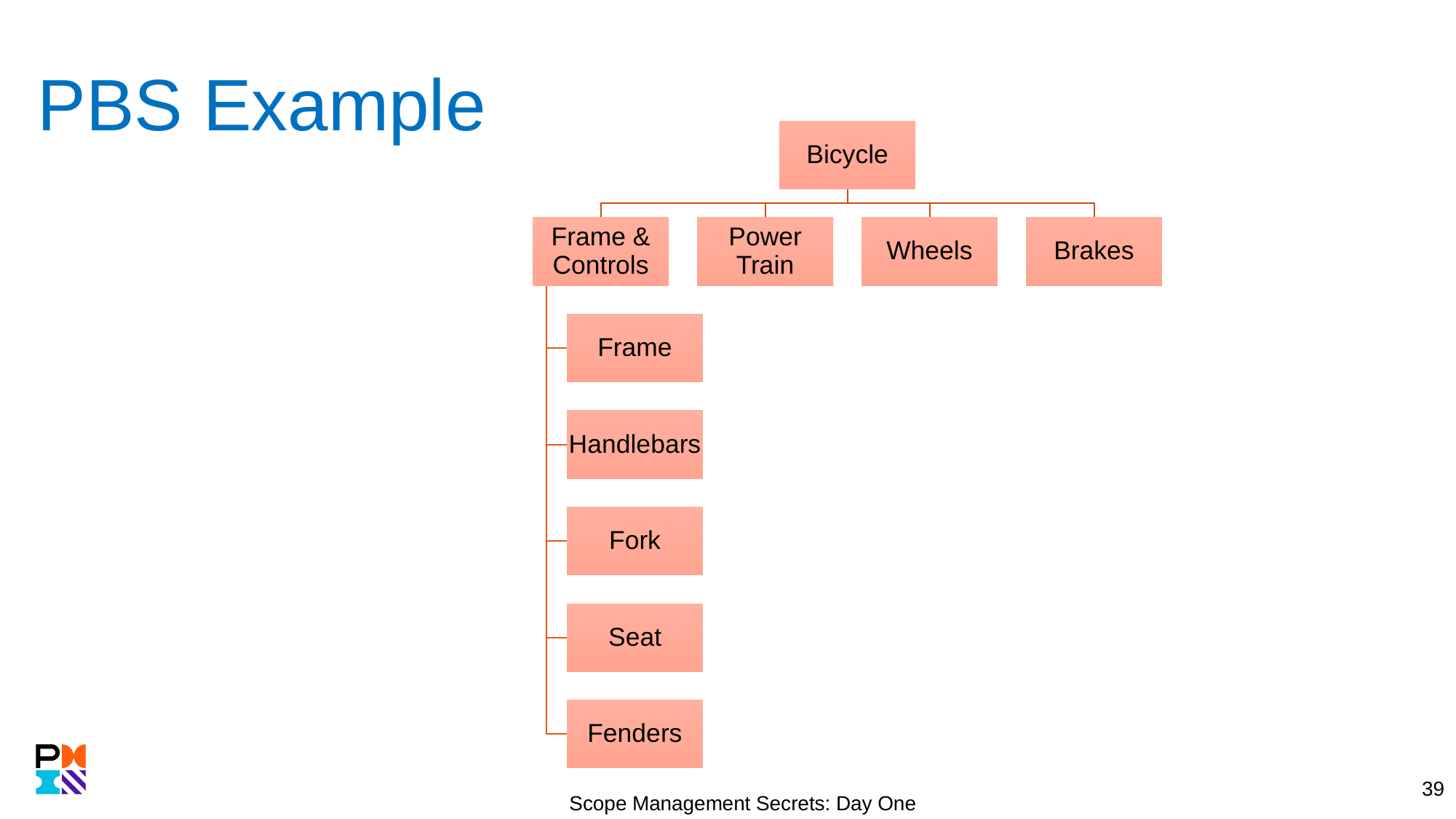

# PBS Example
Bicycle
Frame & Controls
Frame
Handlebars
Fork
Seat
Fenders
Power Train
Wheels
Brakes
Scope Management Secrets: Day One